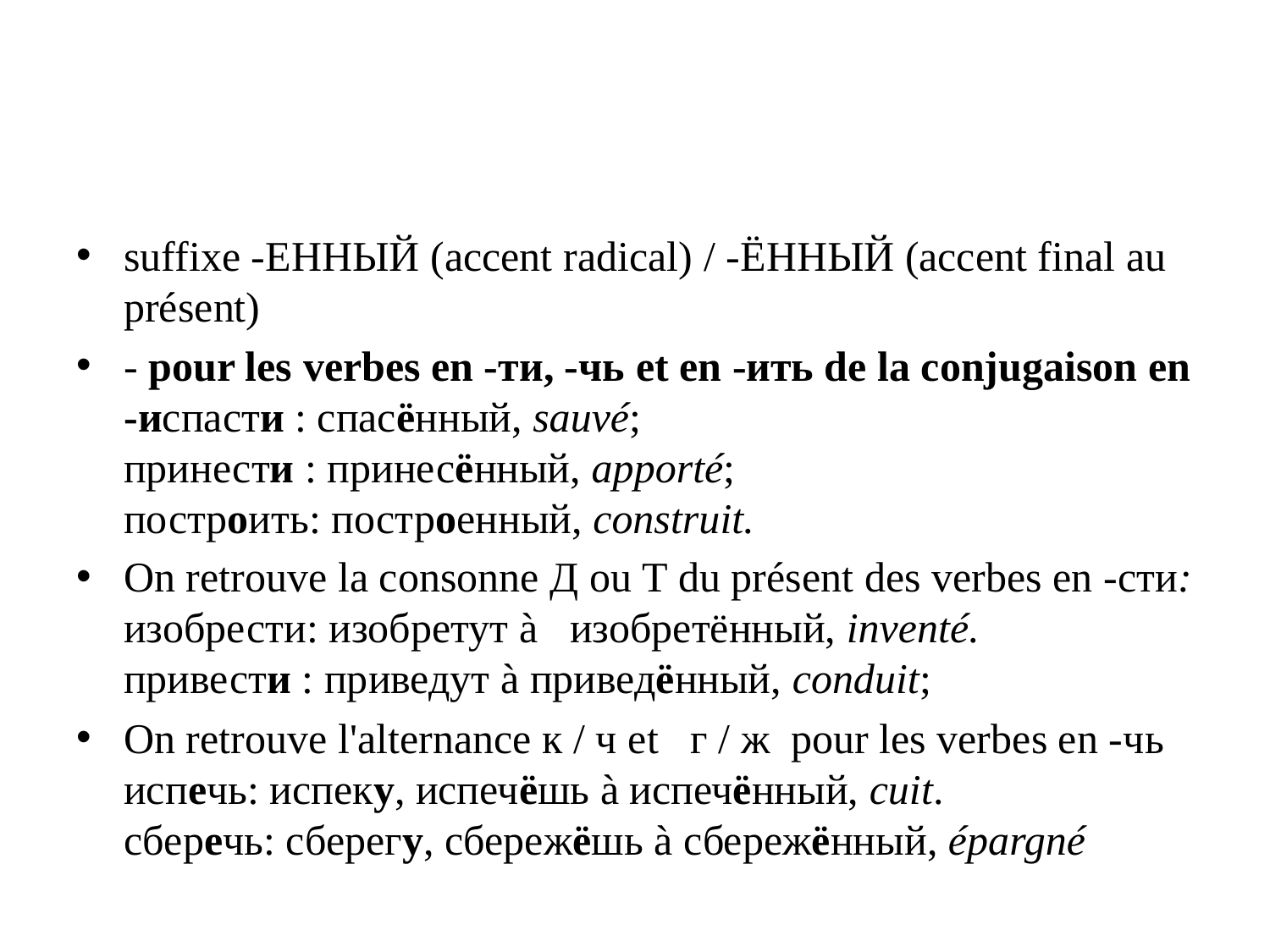

#
suffixe -ЕННЫЙ (accent radical) / -ЁННЫЙ (accent final au présent)
- pour les verbes en -ти, -чь et en -ить de la conjugaison en -испасти : спасённый, sauvé;
принести : принесённый, apporté;
построить: построенный, construit.
On retrouve la consonne Д ou Т du présent des verbes en -сти:
изобрести: изобретут à   изобретённый, inventé.
привести : приведут à приведённый, conduit;
On retrouve l'alternance к / ч et   г / ж  pour les verbes en -чь
испечь: испеку, испечёшь à испечённый, cuit.
сберечь: сберегу, сбережёшь à сбережённый, épargné